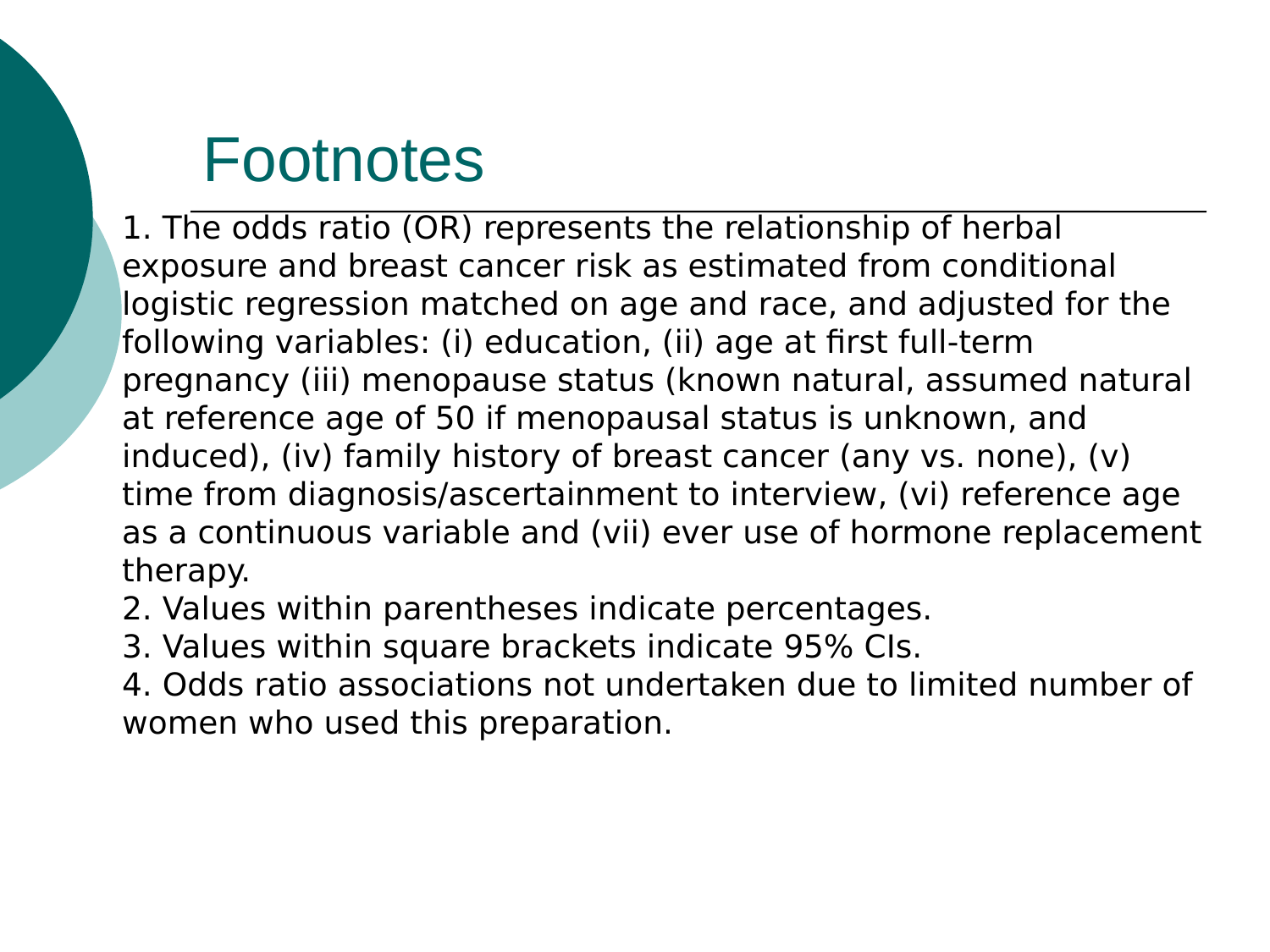

# Footnotes
1. The odds ratio (OR) represents the relationship of herbal exposure and breast cancer risk as estimated from conditional logistic regression matched on age and race, and adjusted for the following variables: (i) education, (ii) age at first full-term pregnancy (iii) menopause status (known natural, assumed natural at reference age of 50 if menopausal status is unknown, and induced), (iv) family history of breast cancer (any vs. none), (v) time from diagnosis/ascertainment to interview, (vi) reference age as a continuous variable and (vii) ever use of hormone replacement therapy.
2. Values within parentheses indicate percentages.
3. Values within square brackets indicate 95% CIs.
4. Odds ratio associations not undertaken due to limited number of women who used this preparation.